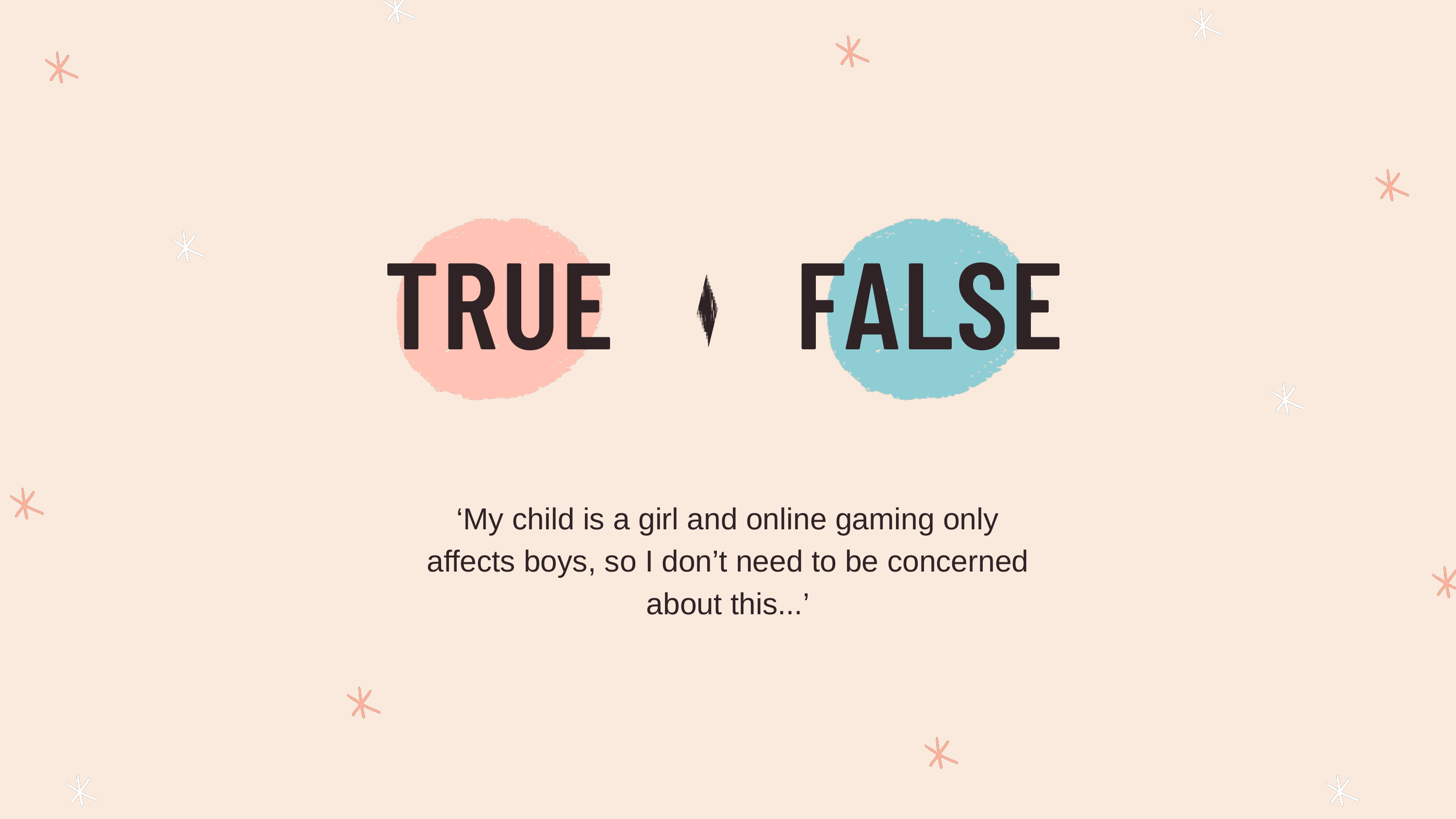

TRUE
FALSE

‘My child is a girl and online gaming only affects boys, so I don’t need to be concerned about this...’